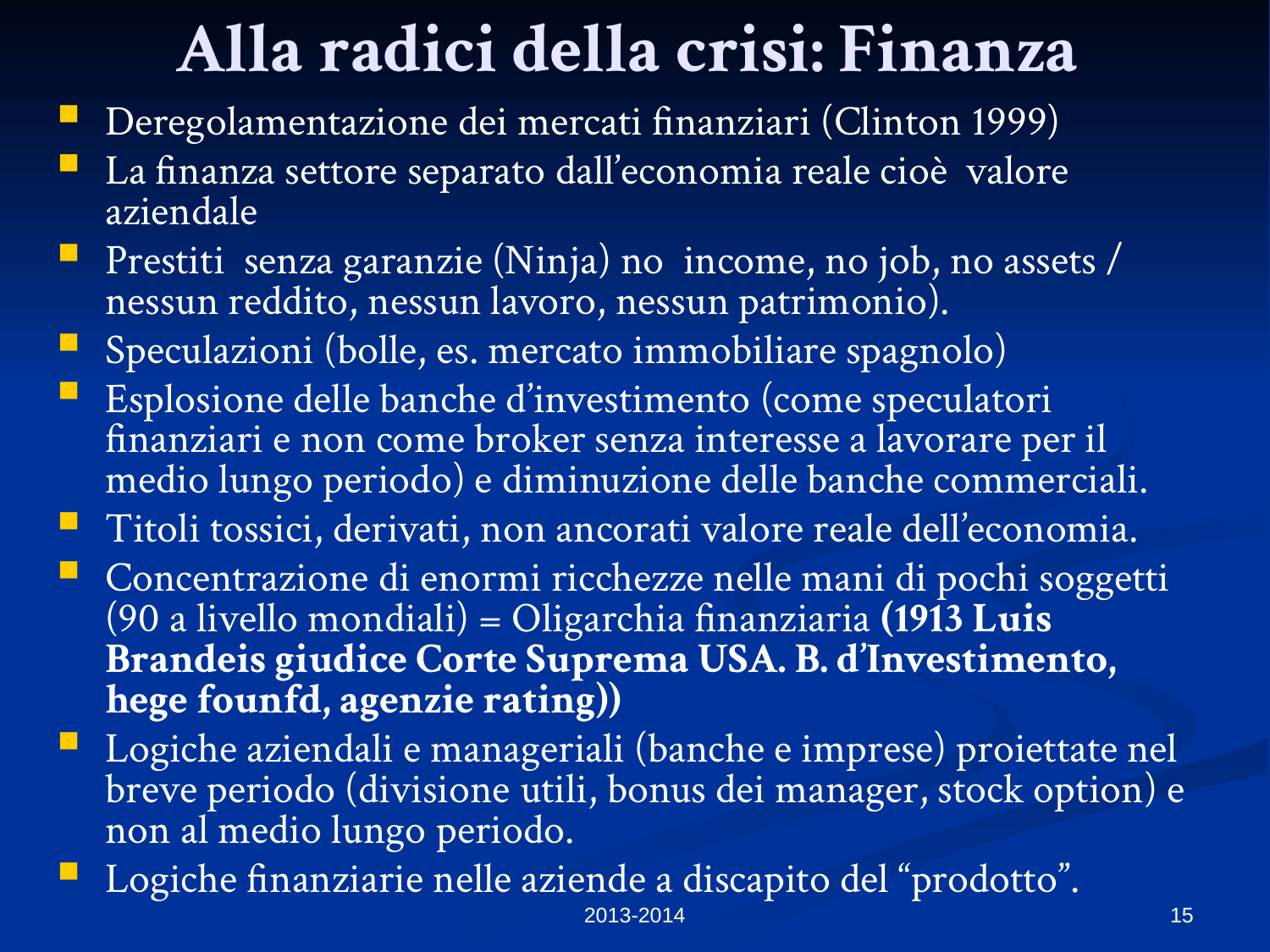

# Alla radici della crisi: Finanza
Deregolamentazione dei mercati finanziari (Clinton 1999)
La finanza settore separato dall’economia reale cioè  valore aziendale
Prestiti  senza garanzie (Ninja) no  income, no job, no assets / nessun reddito, nessun lavoro, nessun patrimonio).
Speculazioni (bolle, es. mercato immobiliare spagnolo)
Esplosione delle banche d’investimento (come speculatori finanziari e non come broker senza interesse a lavorare per il medio lungo periodo) e diminuzione delle banche commerciali.
Titoli tossici, derivati, non ancorati valore reale dell’economia.
Concentrazione di enormi ricchezze nelle mani di pochi soggetti (90 a livello mondiali) = Oligarchia finanziaria (1913 Luis Brandeis giudice Corte Suprema USA. B. d’Investimento, hege founfd, agenzie rating))
Logiche aziendali e manageriali (banche e imprese) proiettate nel breve periodo (divisione utili, bonus dei manager, stock option) e non al medio lungo periodo.
Logiche finanziarie nelle aziende a discapito del “prodotto”.

2013-2014
15